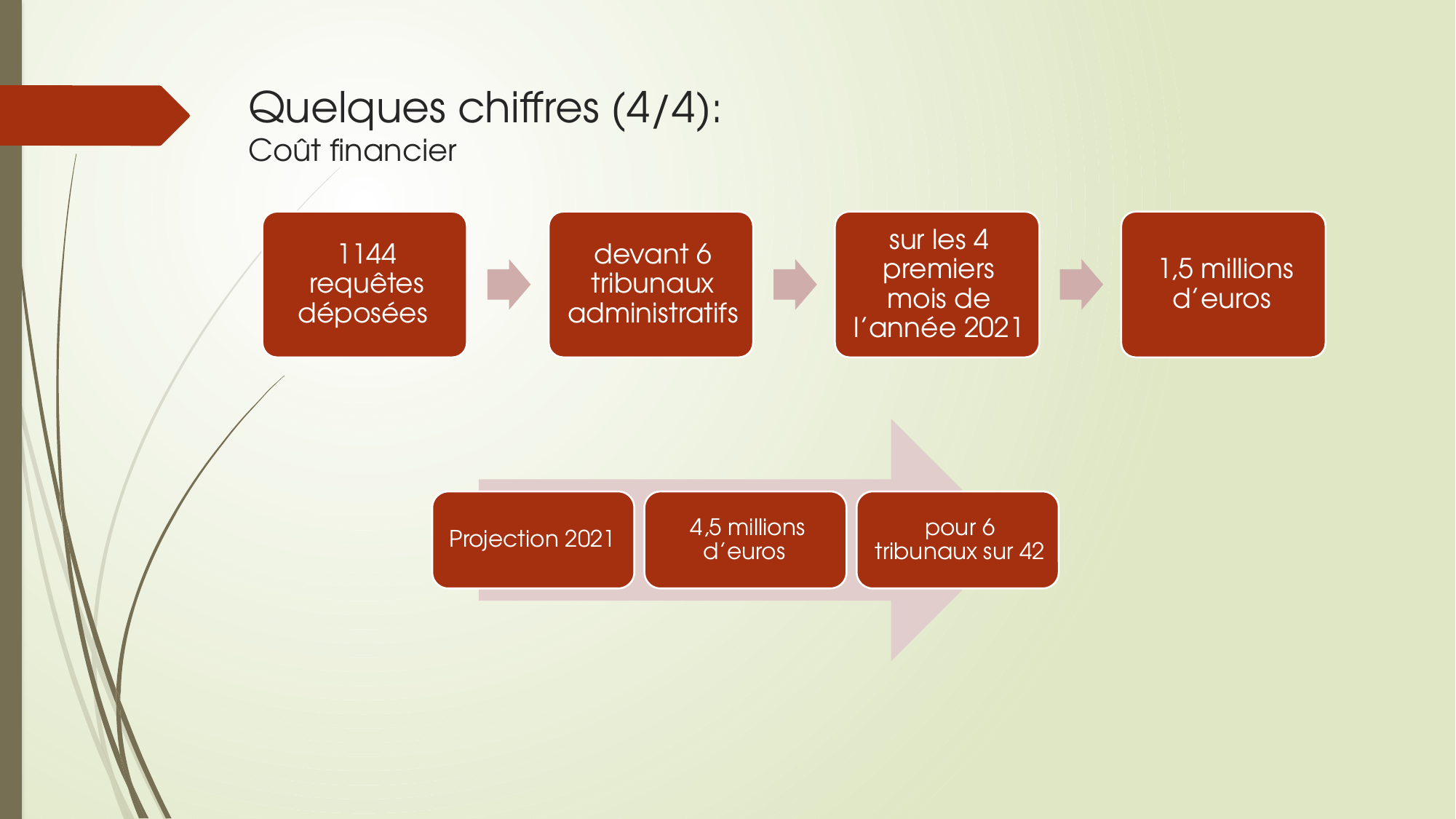

1144 requêtes déposées

devant 6 tribunaux administratifs

sur les 4 premiers mois de l’année 2021

1,5 millions d’euros
# Quelques chiffres (4/4): Coût financier
Projection 2021
4,5 millions d’euros
pour 6 tribunaux sur 42